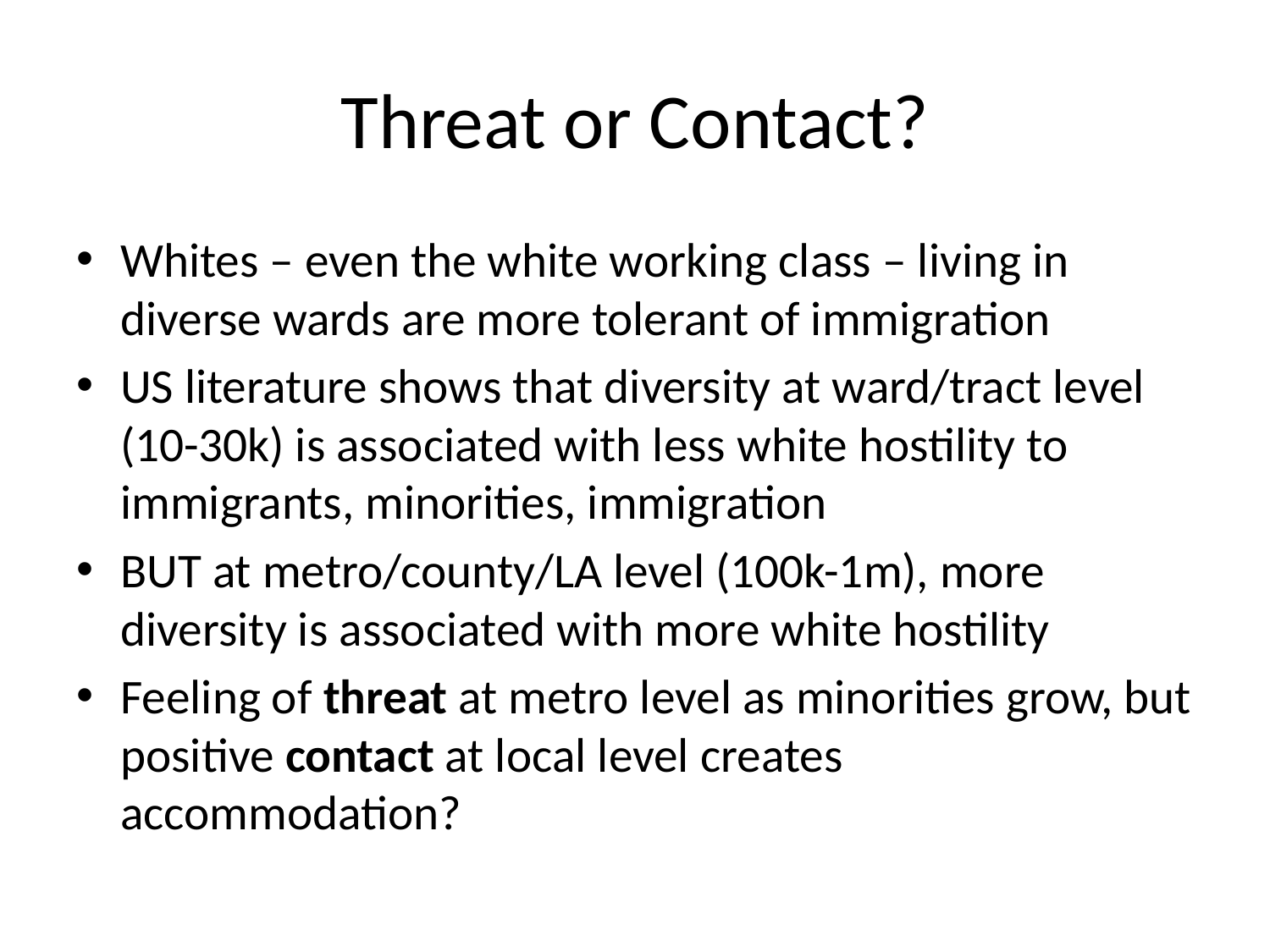

# Threat or Contact?
Whites – even the white working class – living in diverse wards are more tolerant of immigration
US literature shows that diversity at ward/tract level (10-30k) is associated with less white hostility to immigrants, minorities, immigration
BUT at metro/county/LA level (100k-1m), more diversity is associated with more white hostility
Feeling of threat at metro level as minorities grow, but positive contact at local level creates accommodation?